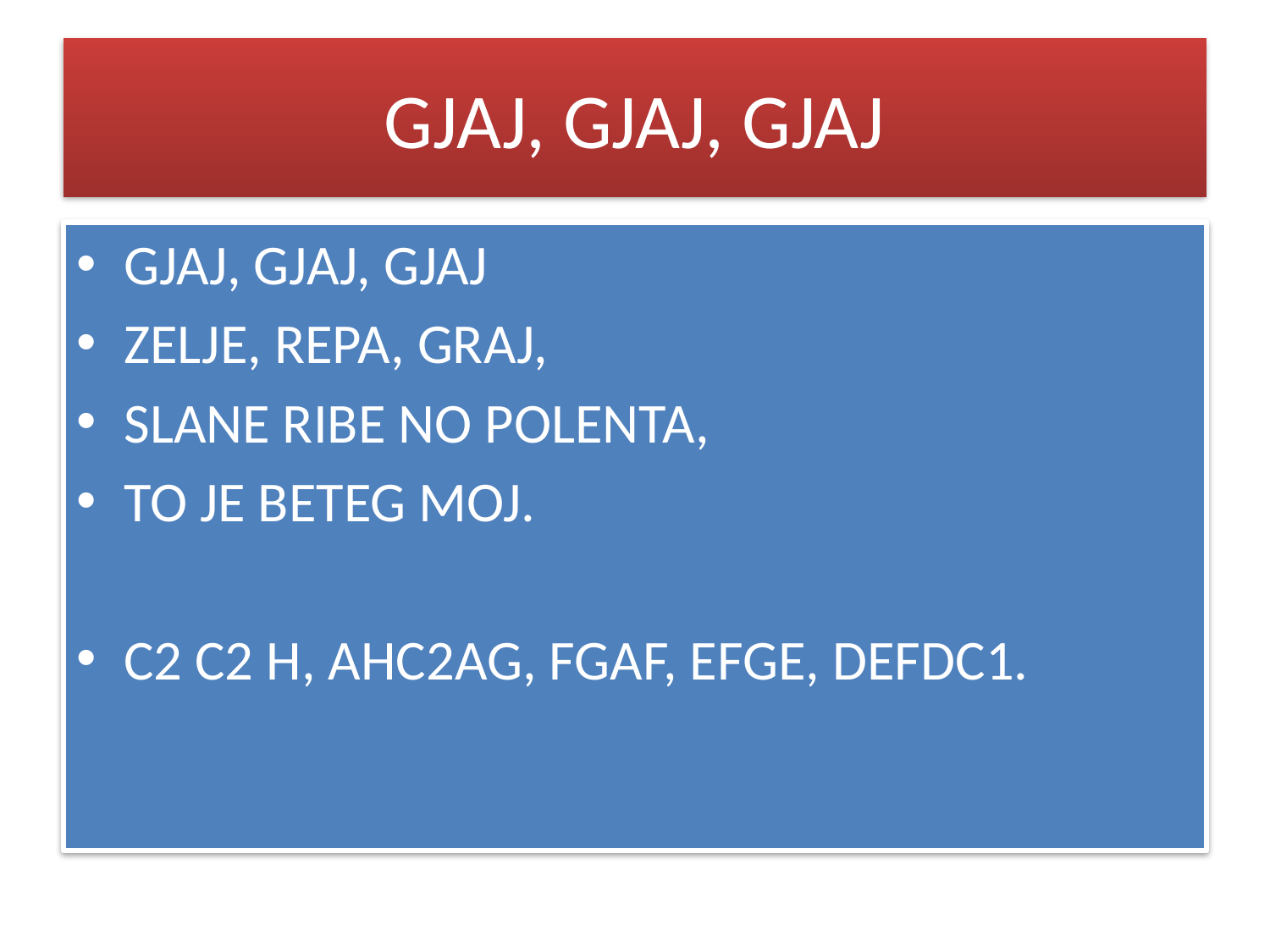

# GJAJ, GJAJ, GJAJ
GJAJ, GJAJ, GJAJ
ZELJE, REPA, GRAJ,
SLANE RIBE NO POLENTA,
TO JE BETEG MOJ.

C2 C2 H, AHC2AG, FGAF, EFGE, DEFDC1.